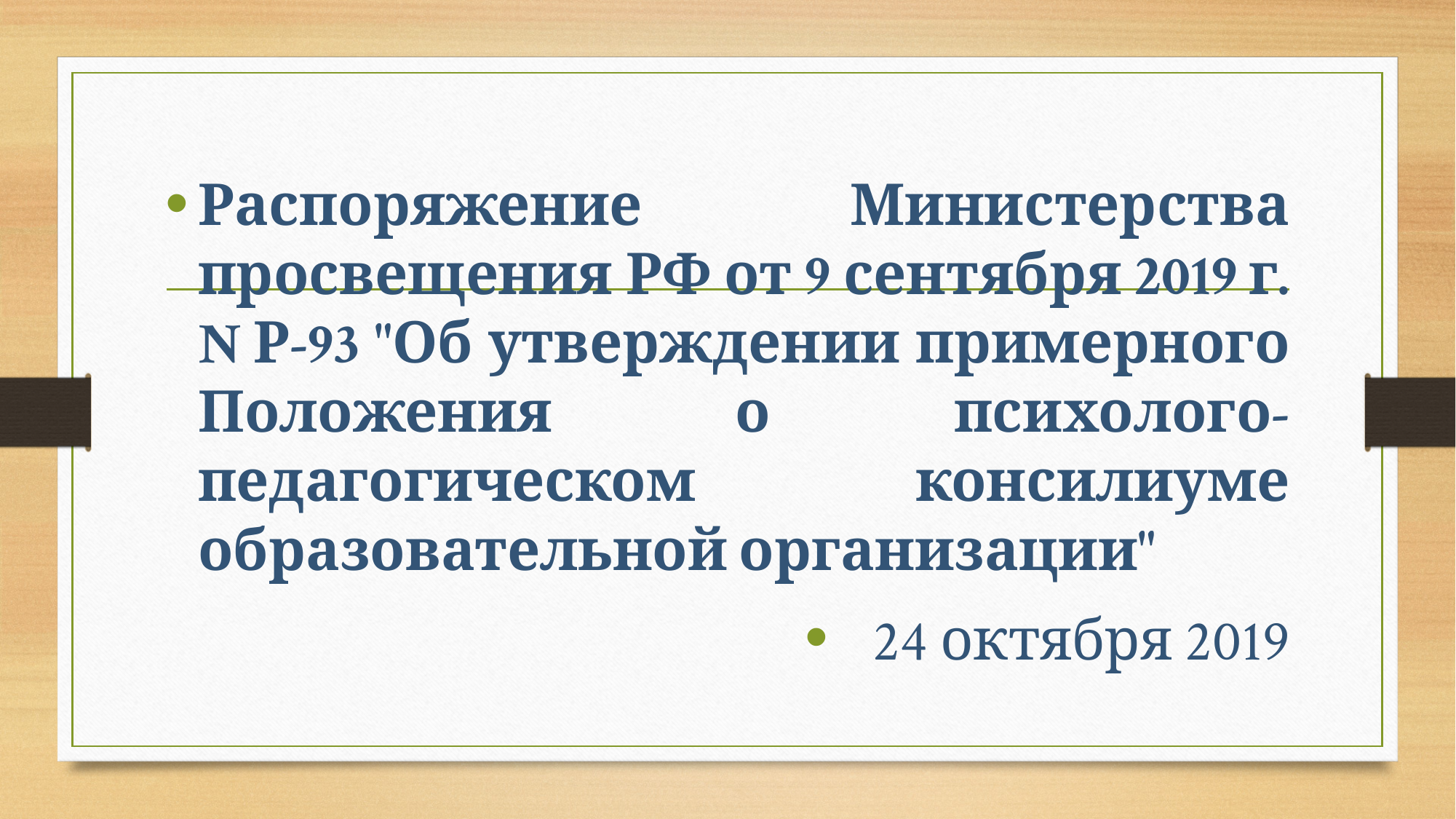

#
Распоряжение Министерства просвещения РФ от 9 сентября 2019 г. N Р-93 "Об утверждении примерного Положения о психолого-педагогическом консилиуме образовательной организации"
24 октября 2019